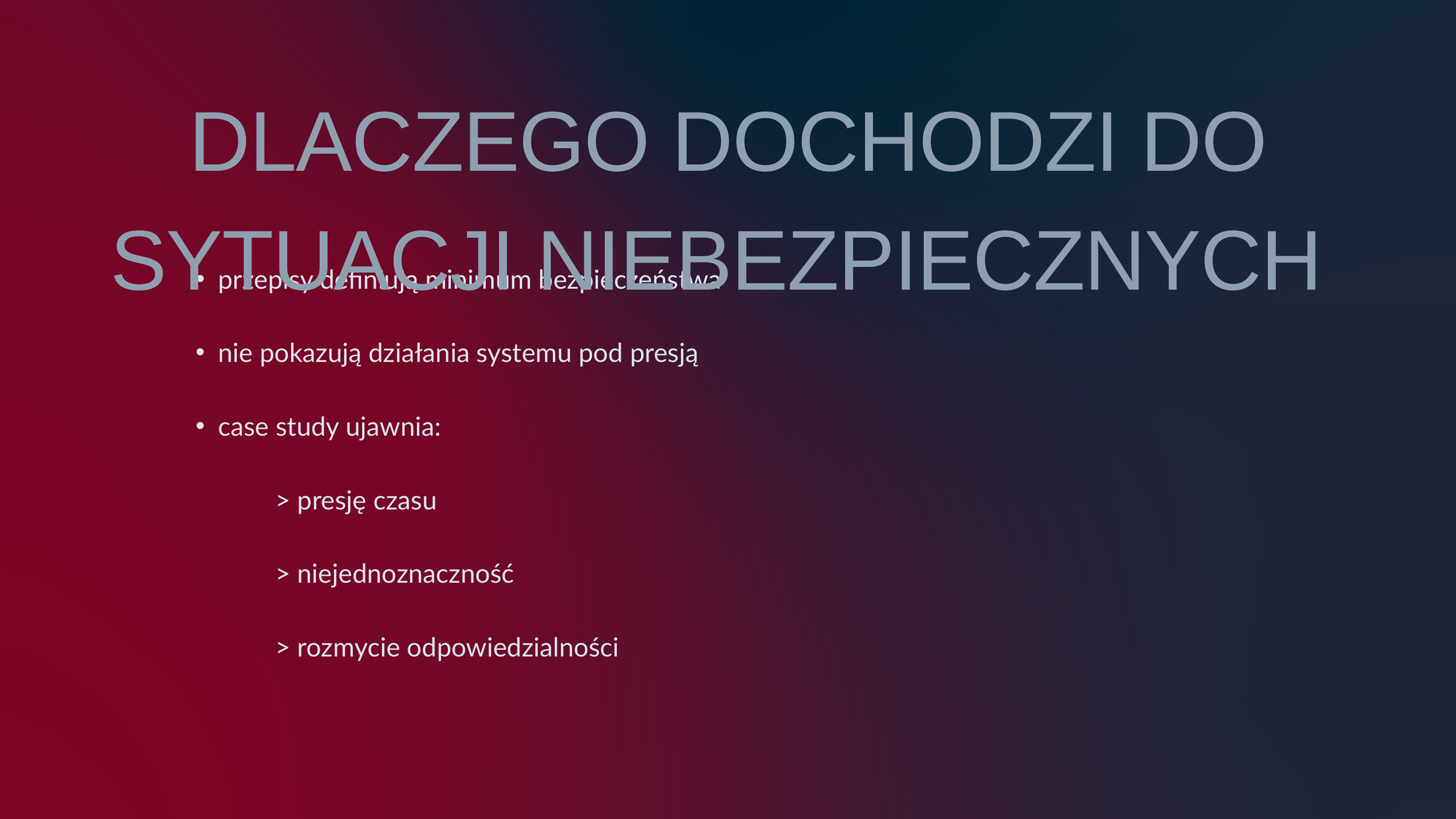

DLACZEGO DOCHODZI DO SYTUACJI NIEBEZPIECZNYCH

przepisy definiują minimum bezpieczeństwa

nie pokazują działania systemu pod presją

case study ujawnia:

               > presję czasu

               > niejednoznaczność

               > rozmycie odpowiedzialności